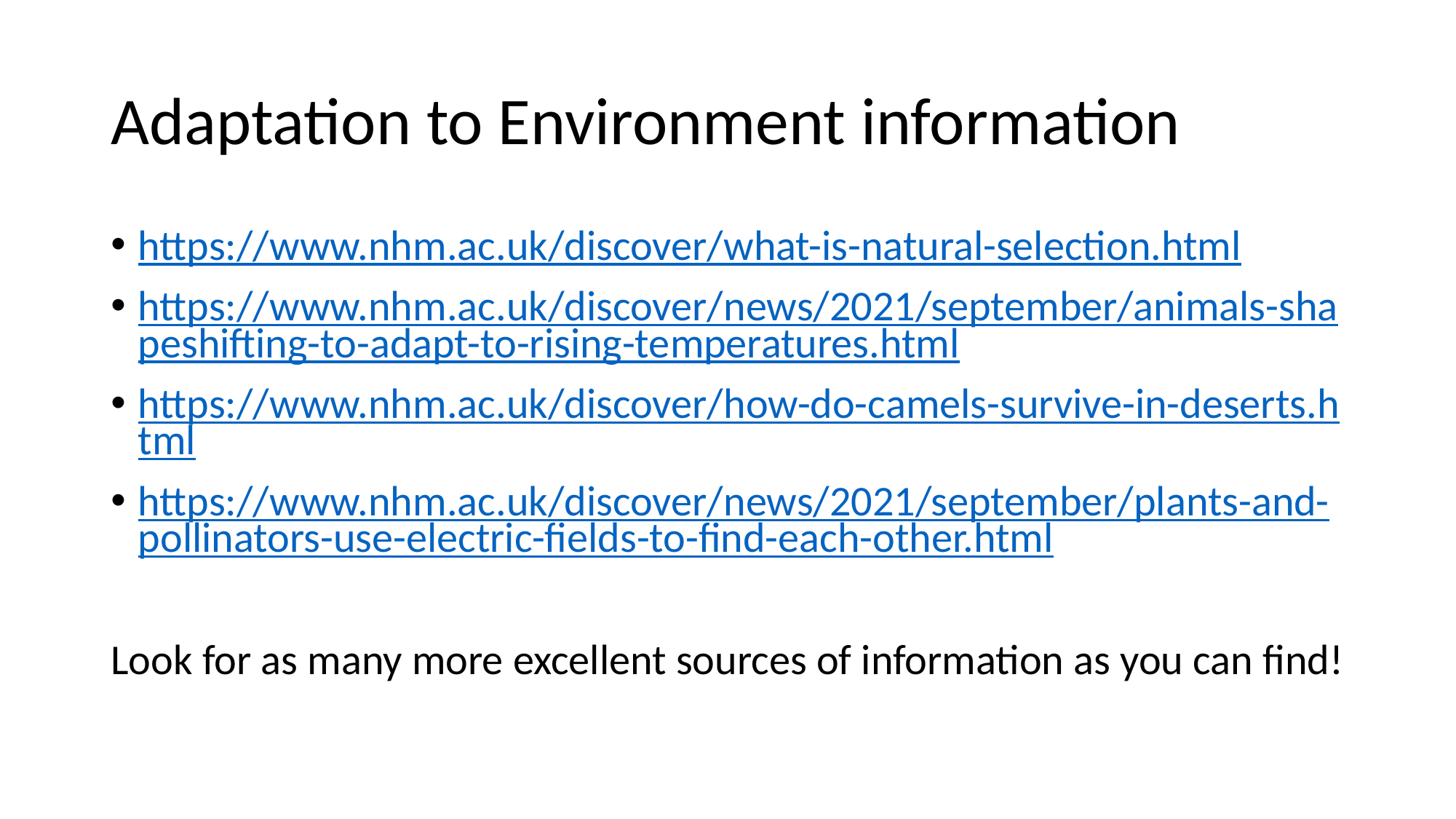

# Adaptation to Environment information
https://www.nhm.ac.uk/discover/what-is-natural-selection.html
https://www.nhm.ac.uk/discover/news/2021/september/animals-shapeshifting-to-adapt-to-rising-temperatures.html
https://www.nhm.ac.uk/discover/how-do-camels-survive-in-deserts.html
https://www.nhm.ac.uk/discover/news/2021/september/plants-and-pollinators-use-electric-fields-to-find-each-other.html

Look for as many more excellent sources of information as you can find!